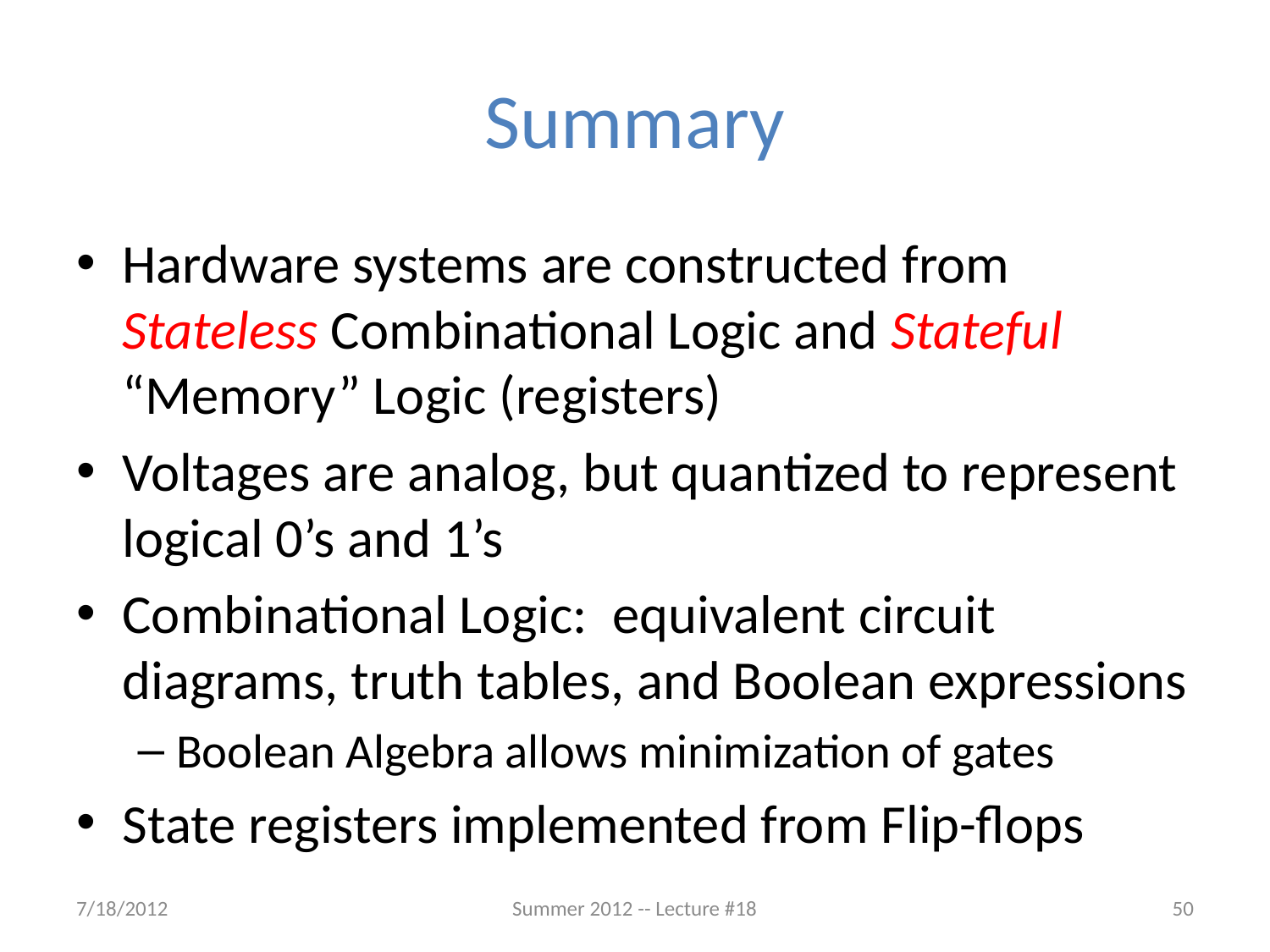

# Summary
Hardware systems are constructed from Stateless Combinational Logic and Stateful “Memory” Logic (registers)
Voltages are analog, but quantized to represent logical 0’s and 1’s
Combinational Logic:  equivalent circuit diagrams, truth tables, and Boolean expressions
Boolean Algebra allows minimization of gates
State registers implemented from Flip-flops

7/18/2012
Summer 2012 -- Lecture #18
50